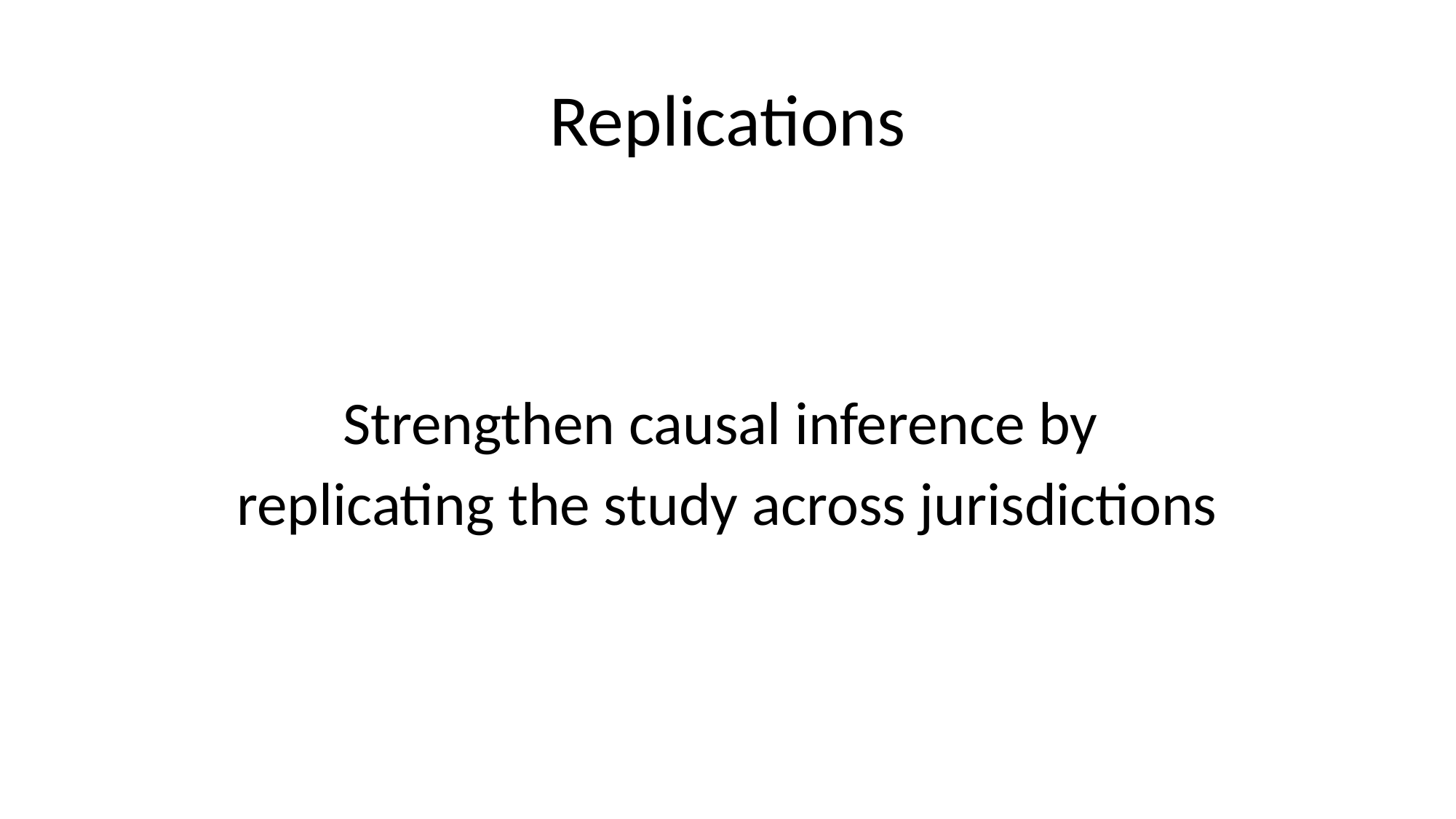

# Replications

Strengthen causal inference by
replicating the study across jurisdictions